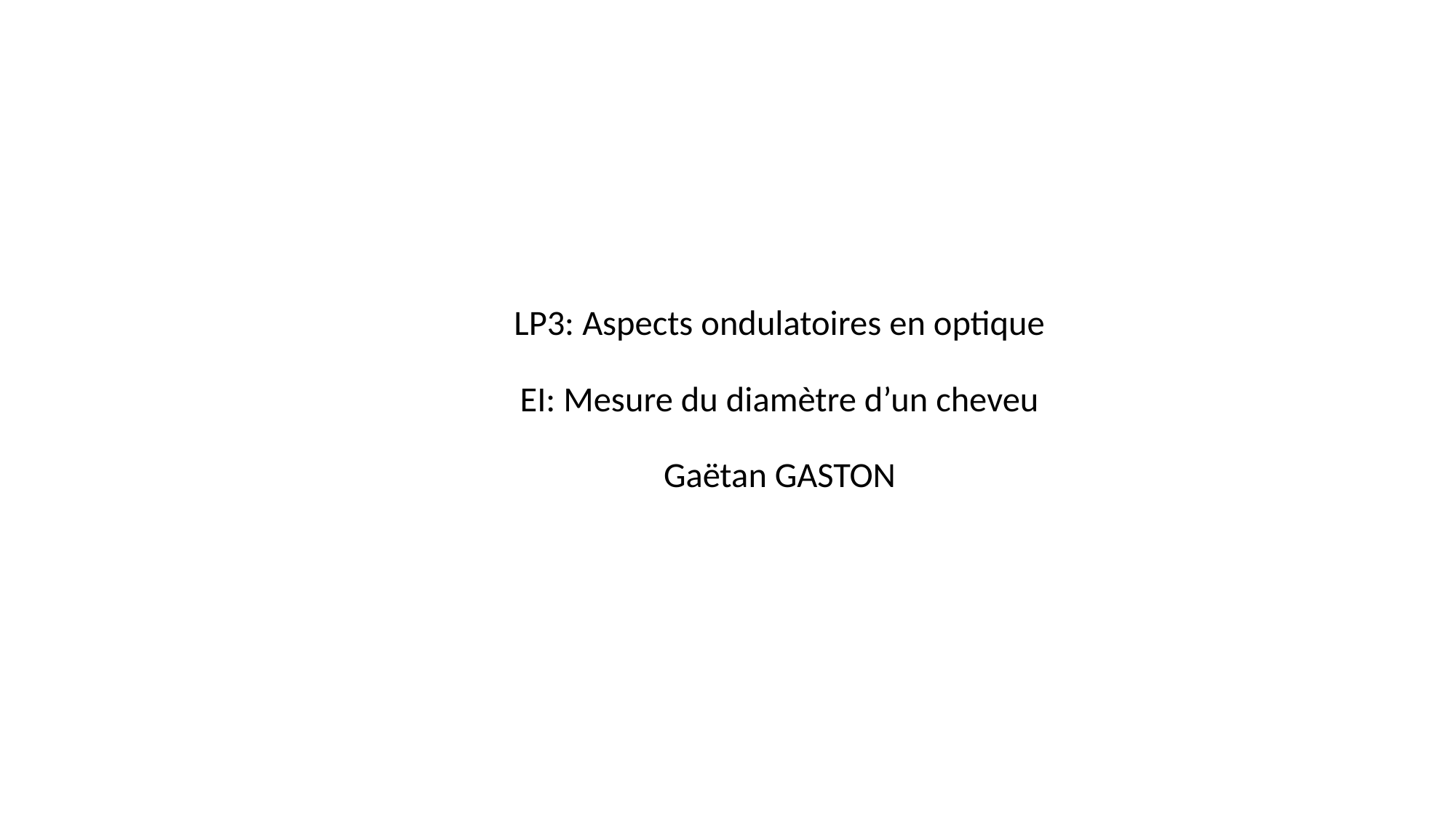

# LP3: Aspects ondulatoires en optique EI: Mesure du diamètre d’un cheveu Gaëtan GASTON